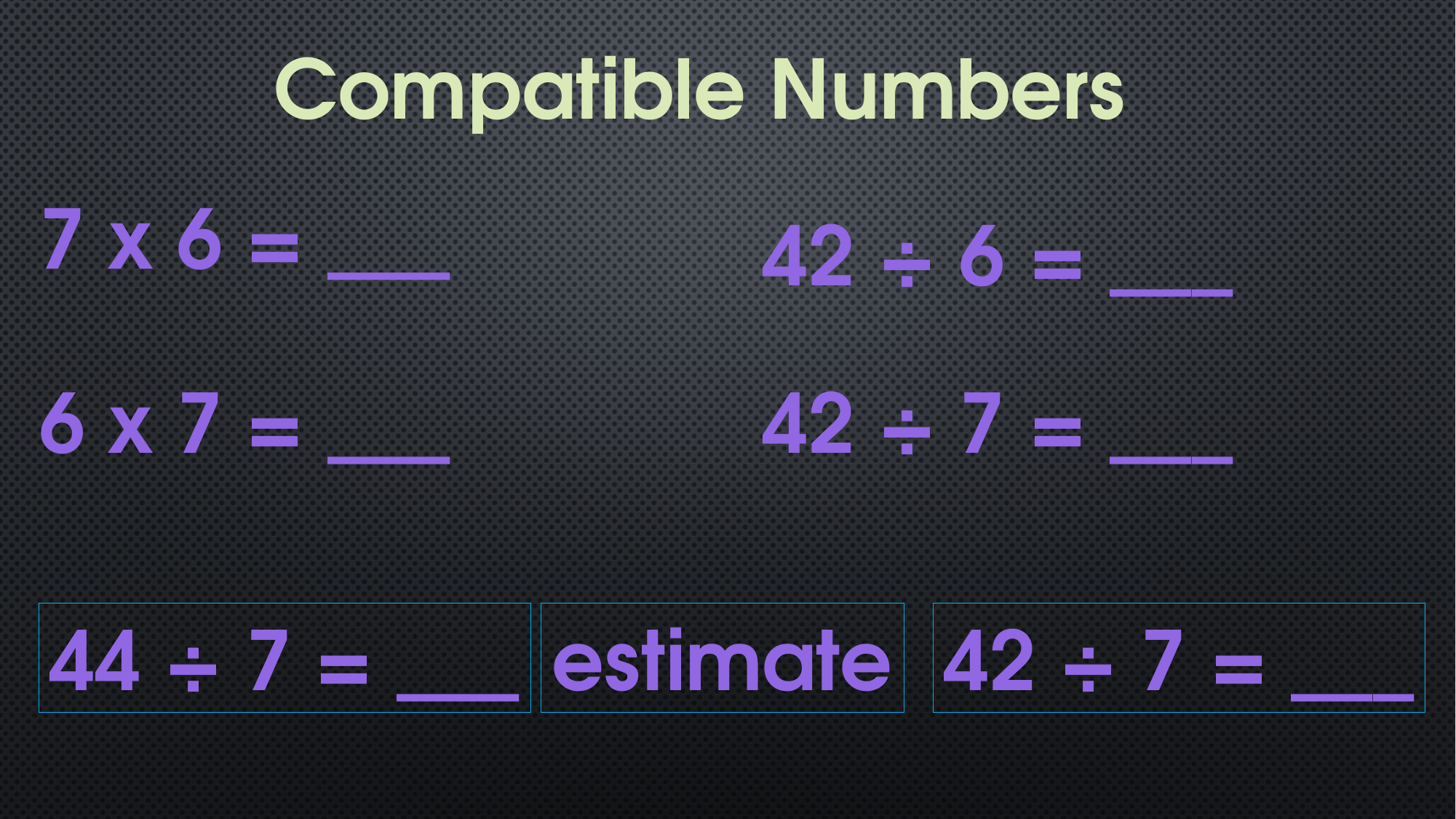

Compatible Numbers
7 x 6 = ___
42 ÷ 6 = ___
6 x 7 = ___
42 ÷ 7 = ___
44 ÷ 7 = ___
estimate
42 ÷ 7 = ___